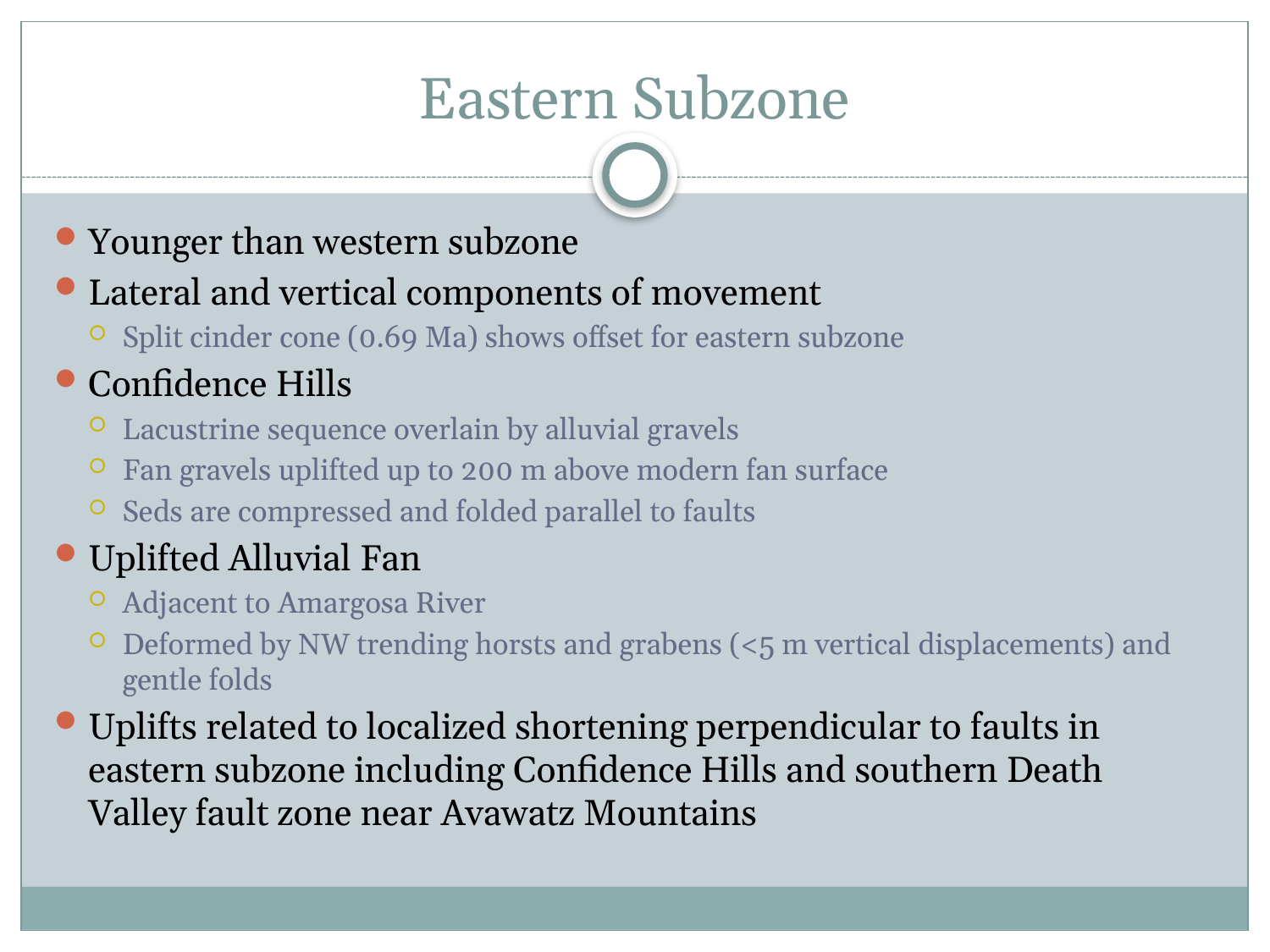

# Eastern Subzone
Younger than western subzone
Lateral and vertical components of movement
Split cinder cone (0.69 Ma) shows offset for eastern subzone
Confidence Hills
Lacustrine sequence overlain by alluvial gravels
Fan gravels uplifted up to 200 m above modern fan surface
Seds are compressed and folded parallel to faults
Uplifted Alluvial Fan
Adjacent to Amargosa River
Deformed by NW trending horsts and grabens (<5 m vertical displacements) and gentle folds
Uplifts related to localized shortening perpendicular to faults in eastern subzone including Confidence Hills and southern Death Valley fault zone near Avawatz Mountains